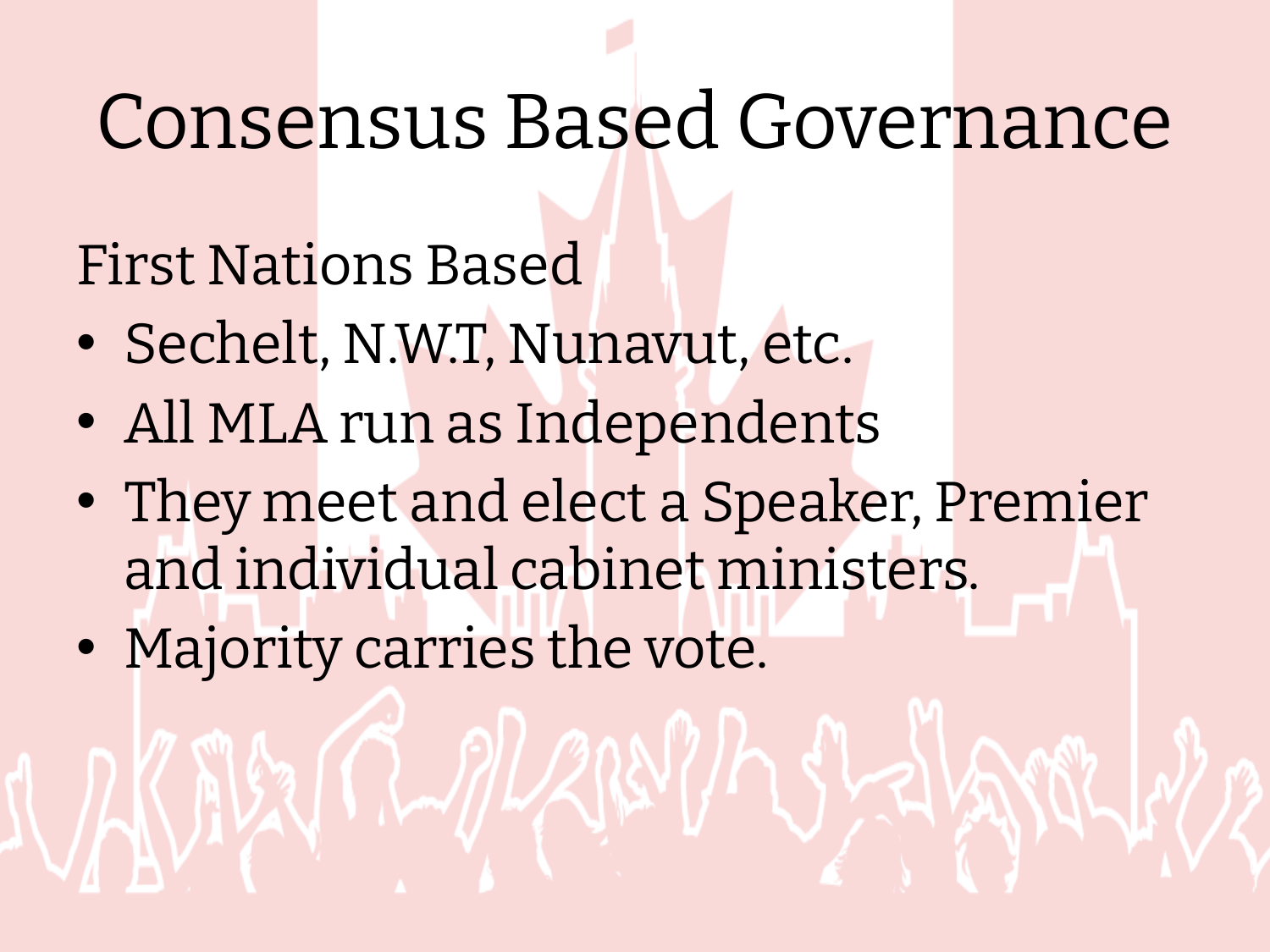

# Consensus Based Governance
First Nations Based
Sechelt, N.W.T, Nunavut, etc.
All MLA run as Independents
They meet and elect a Speaker, Premier and individual cabinet ministers.
Majority carries the vote.